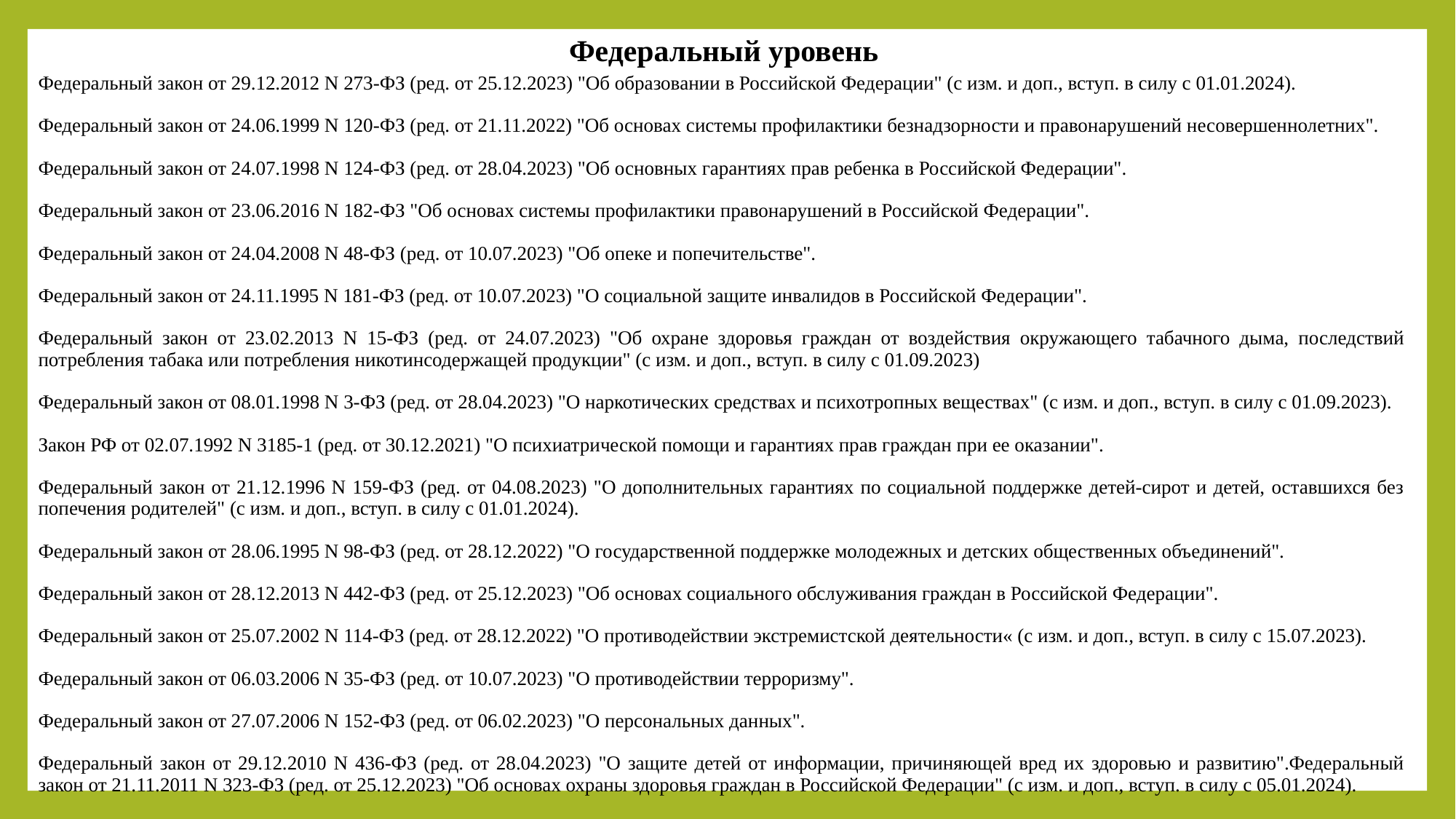

# Федеральный уровень
Федеральный закон от 29.12.2012 N 273-ФЗ (ред. от 25.12.2023) "Об образовании в Российской Федерации" (с изм. и доп., вступ. в силу с 01.01.2024).
Федеральный закон от 24.06.1999 N 120-ФЗ (ред. от 21.11.2022) "Об основах системы профилактики безнадзорности и правонарушений несовершеннолетних".
Федеральный закон от 24.07.1998 N 124-ФЗ (ред. от 28.04.2023) "Об основных гарантиях прав ребенка в Российской Федерации".
Федеральный закон от 23.06.2016 N 182-ФЗ "Об основах системы профилактики правонарушений в Российской Федерации".
Федеральный закон от 24.04.2008 N 48-ФЗ (ред. от 10.07.2023) "Об опеке и попечительстве".
Федеральный закон от 24.11.1995 N 181-ФЗ (ред. от 10.07.2023) "О социальной защите инвалидов в Российской Федерации".
Федеральный закон от 23.02.2013 N 15-ФЗ (ред. от 24.07.2023) "Об охране здоровья граждан от воздействия окружающего табачного дыма, последствий потребления табака или потребления никотинсодержащей продукции" (с изм. и доп., вступ. в силу с 01.09.2023)
Федеральный закон от 08.01.1998 N 3-ФЗ (ред. от 28.04.2023) "О наркотических средствах и психотропных веществах" (с изм. и доп., вступ. в силу с 01.09.2023).
Закон РФ от 02.07.1992 N 3185-1 (ред. от 30.12.2021) "О психиатрической помощи и гарантиях прав граждан при ее оказании".
Федеральный закон от 21.12.1996 N 159-ФЗ (ред. от 04.08.2023) "О дополнительных гарантиях по социальной поддержке детей-сирот и детей, оставшихся без попечения родителей" (с изм. и доп., вступ. в силу с 01.01.2024).
Федеральный закон от 28.06.1995 N 98-ФЗ (ред. от 28.12.2022) "О государственной поддержке молодежных и детских общественных объединений".
Федеральный закон от 28.12.2013 N 442-ФЗ (ред. от 25.12.2023) "Об основах социального обслуживания граждан в Российской Федерации".
Федеральный закон от 25.07.2002 N 114-ФЗ (ред. от 28.12.2022) "О противодействии экстремистской деятельности« (с изм. и доп., вступ. в силу с 15.07.2023).
Федеральный закон от 06.03.2006 N 35-ФЗ (ред. от 10.07.2023) "О противодействии терроризму".
Федеральный закон от 27.07.2006 N 152-ФЗ (ред. от 06.02.2023) "О персональных данных".
Федеральный закон от 29.12.2010 N 436-ФЗ (ред. от 28.04.2023) "О защите детей от информации, причиняющей вред их здоровью и развитию".Федеральный закон от 21.11.2011 N 323-ФЗ (ред. от 25.12.2023) "Об основах охраны здоровья граждан в Российской Федерации" (с изм. и доп., вступ. в силу с 05.01.2024).